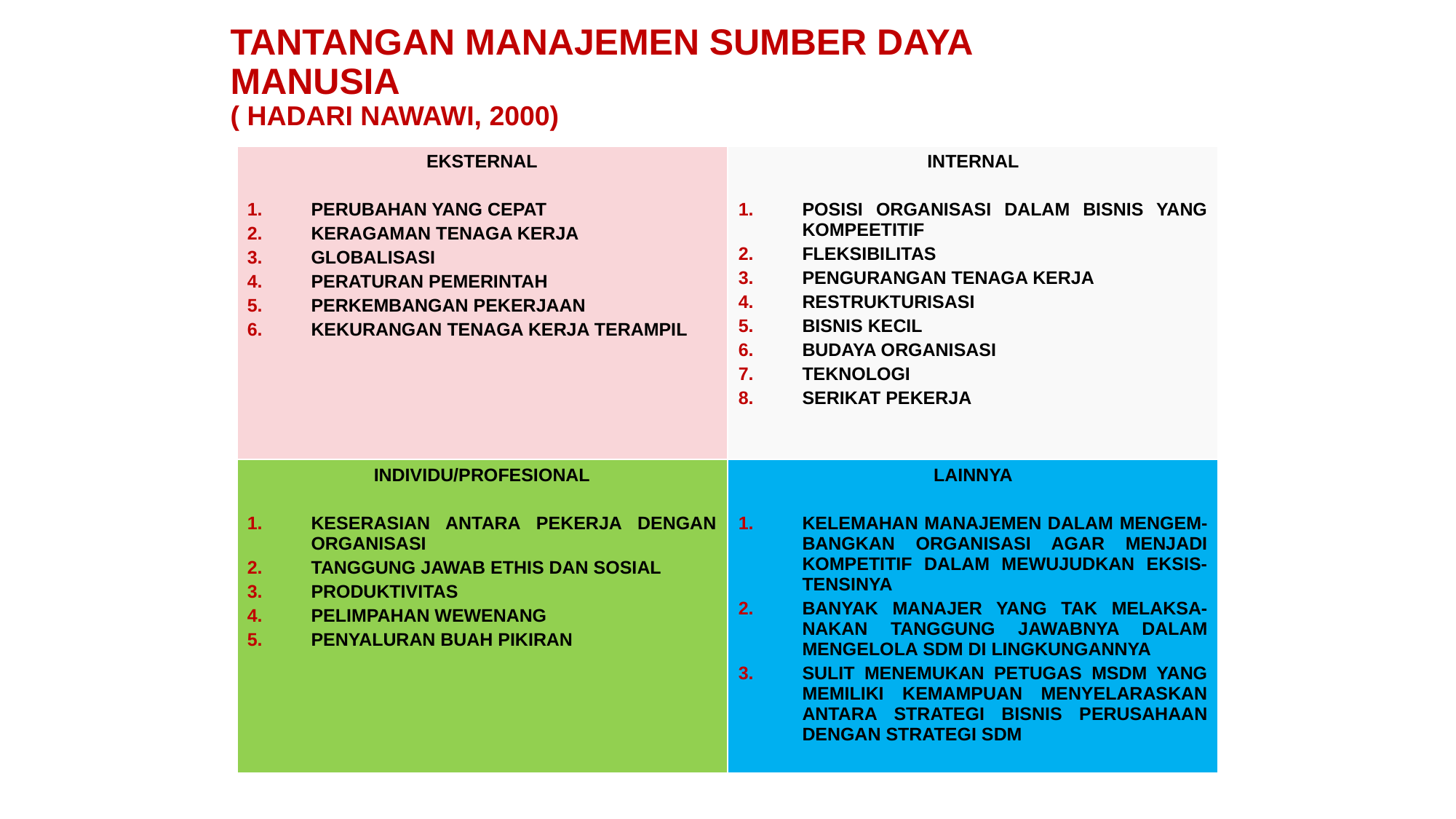

# TANTANGAN MANAJEMEN SUMBER DAYA MANUSIA ( HADARI NAWAWI, 2000)
| EKSTERNAL PERUBAHAN YANG CEPAT KERAGAMAN TENAGA KERJA GLOBALISASI PERATURAN PEMERINTAH PERKEMBANGAN PEKERJAAN KEKURANGAN TENAGA KERJA TERAMPIL | INTERNAL POSISI ORGANISASI DALAM BISNIS YANG KOMPEETITIF FLEKSIBILITAS PENGURANGAN TENAGA KERJA RESTRUKTURISASI BISNIS KECIL BUDAYA ORGANISASI TEKNOLOGI SERIKAT PEKERJA |
| --- | --- |
| INDIVIDU/PROFESIONAL KESERASIAN ANTARA PEKERJA DENGAN ORGANISASI TANGGUNG JAWAB ETHIS DAN SOSIAL PRODUKTIVITAS PELIMPAHAN WEWENANG PENYALURAN BUAH PIKIRAN | LAINNYA KELEMAHAN MANAJEMEN DALAM MENGEM-BANGKAN ORGANISASI AGAR MENJADI KOMPETITIF DALAM MEWUJUDKAN EKSIS-TENSINYA BANYAK MANAJER YANG TAK MELAKSA-NAKAN TANGGUNG JAWABNYA DALAM MENGELOLA SDM DI LINGKUNGANNYA SULIT MENEMUKAN PETUGAS MSDM YANG MEMILIKI KEMAMPUAN MENYELARASKAN ANTARA STRATEGI BISNIS PERUSAHAAN DENGAN STRATEGI SDM |
06-Mar-19